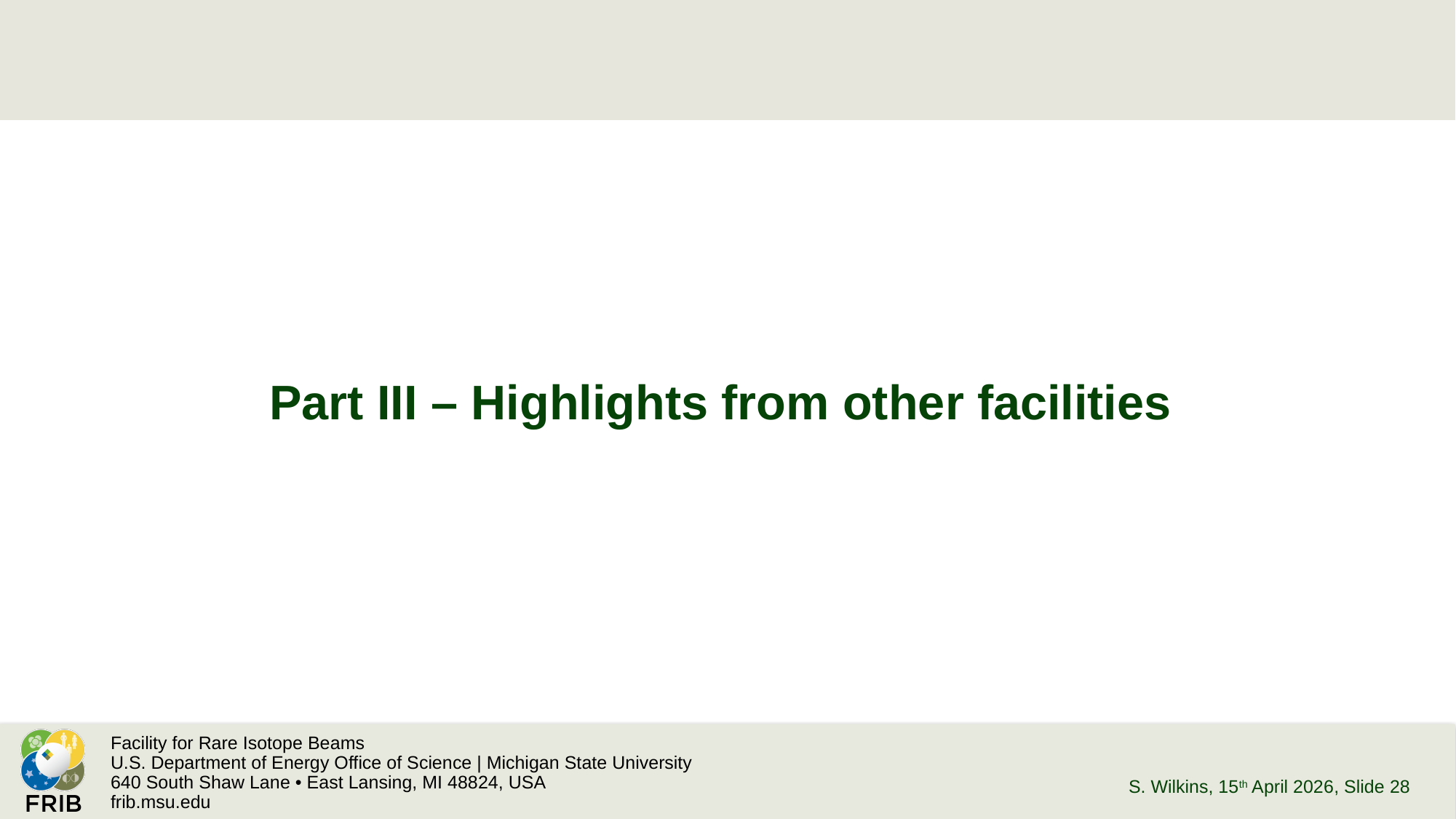

Part III – Highlights from other facilities
S. Wilkins, 15th April 2026
, Slide 28